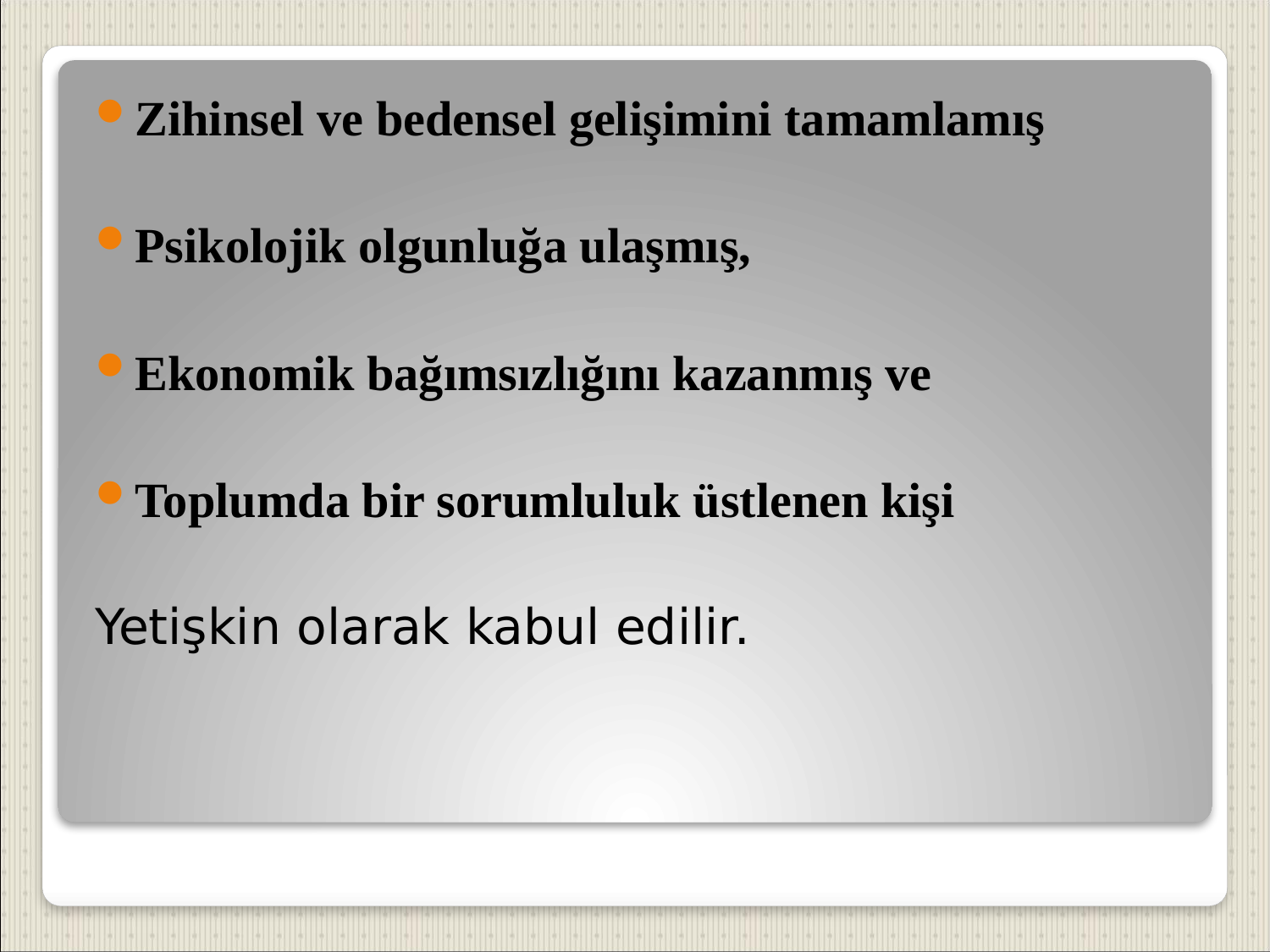

Zihinsel ve bedensel gelişimini tamamlamış

Psikolojik olgunluğa ulaşmış,

Ekonomik bağımsızlığını kazanmış ve

Toplumda bir sorumluluk üstlenen kişi

Yetişkin olarak kabul edilir.